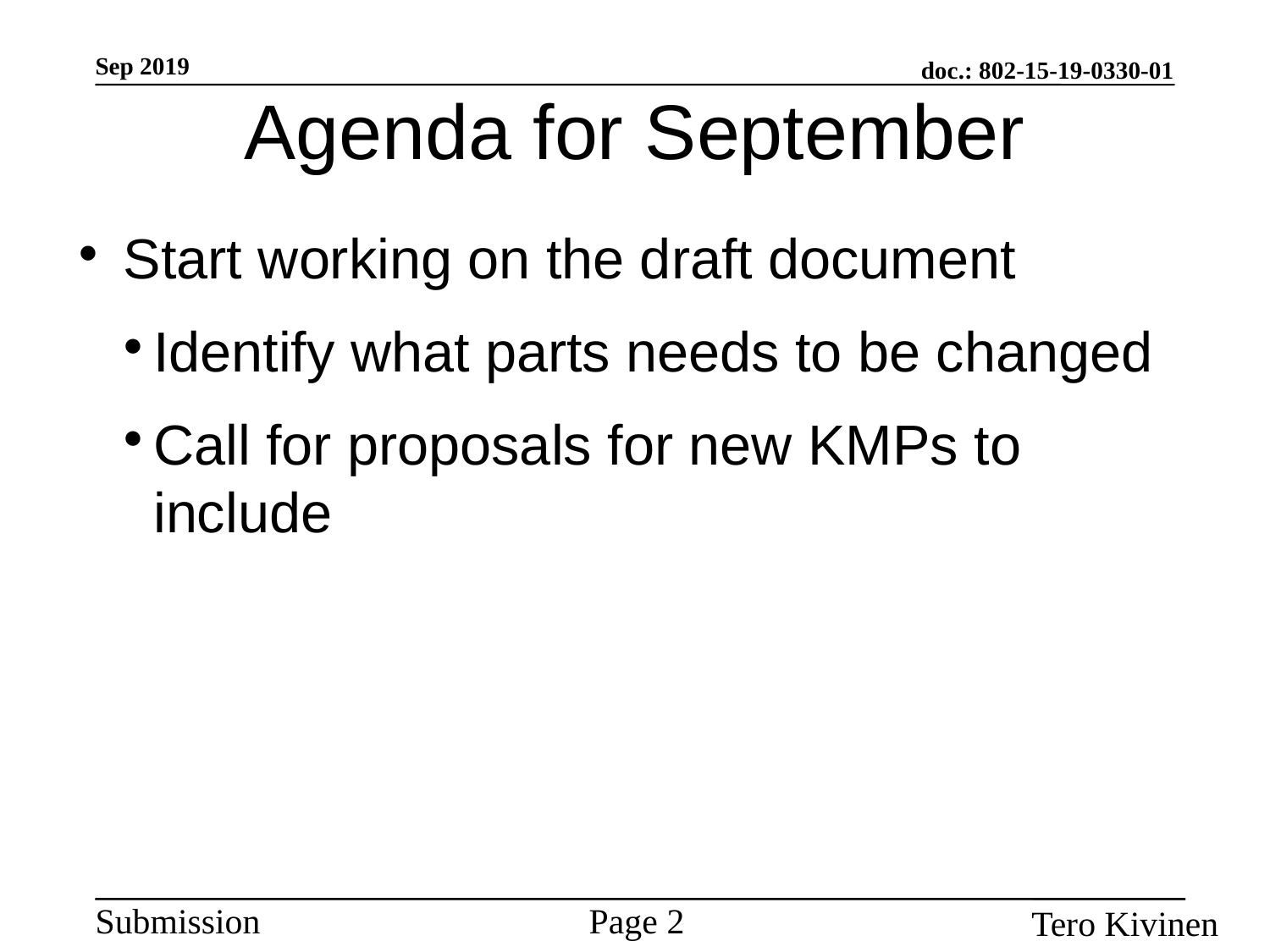

Agenda for September

Start working on the draft document
Identify what parts needs to be changed
Call for proposals for new KMPs to include